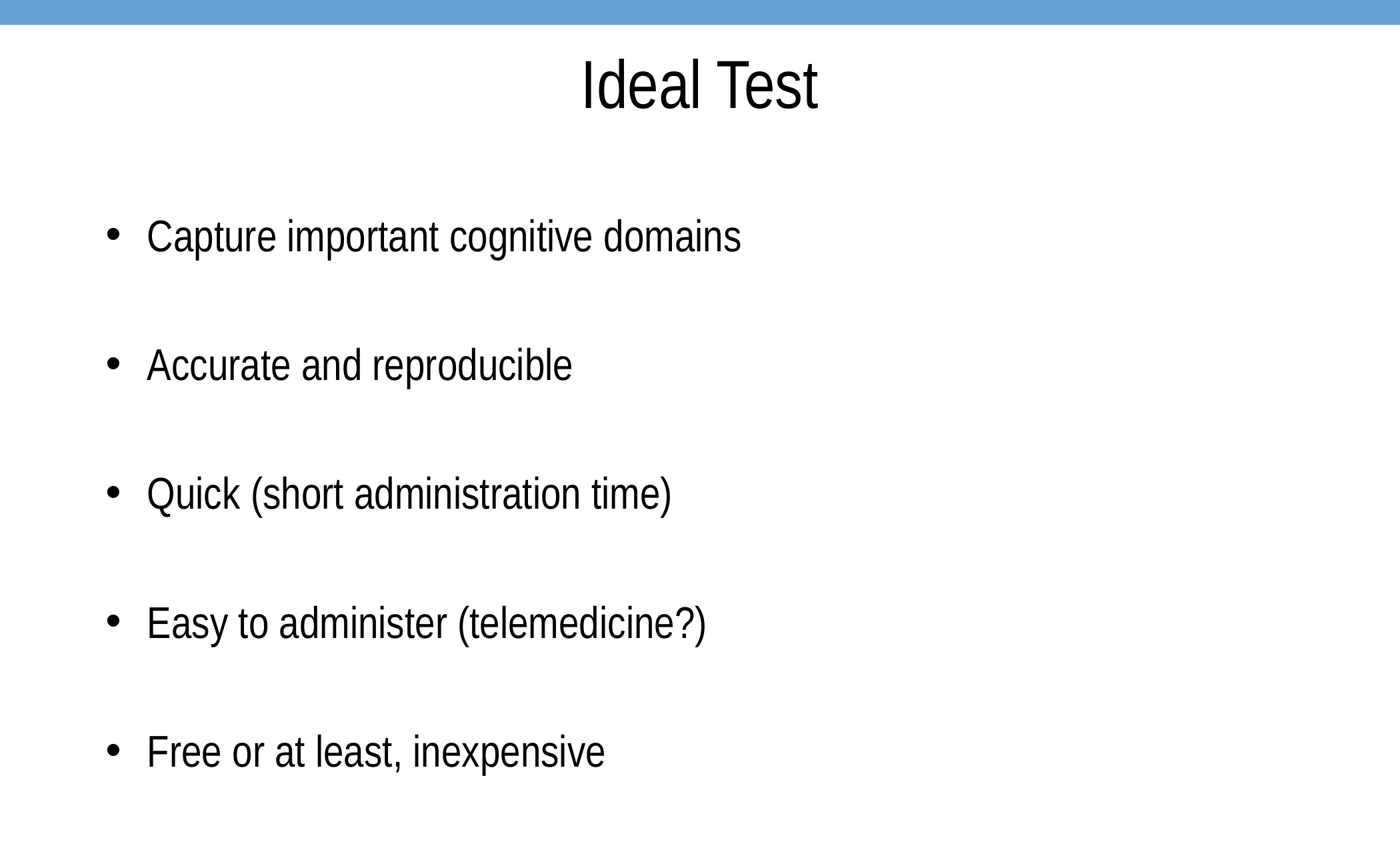

# Ideal Test
Capture important cognitive domains

Accurate and reproducible

Quick (short administration time)

Easy to administer (telemedicine?)

Free or at least, inexpensive